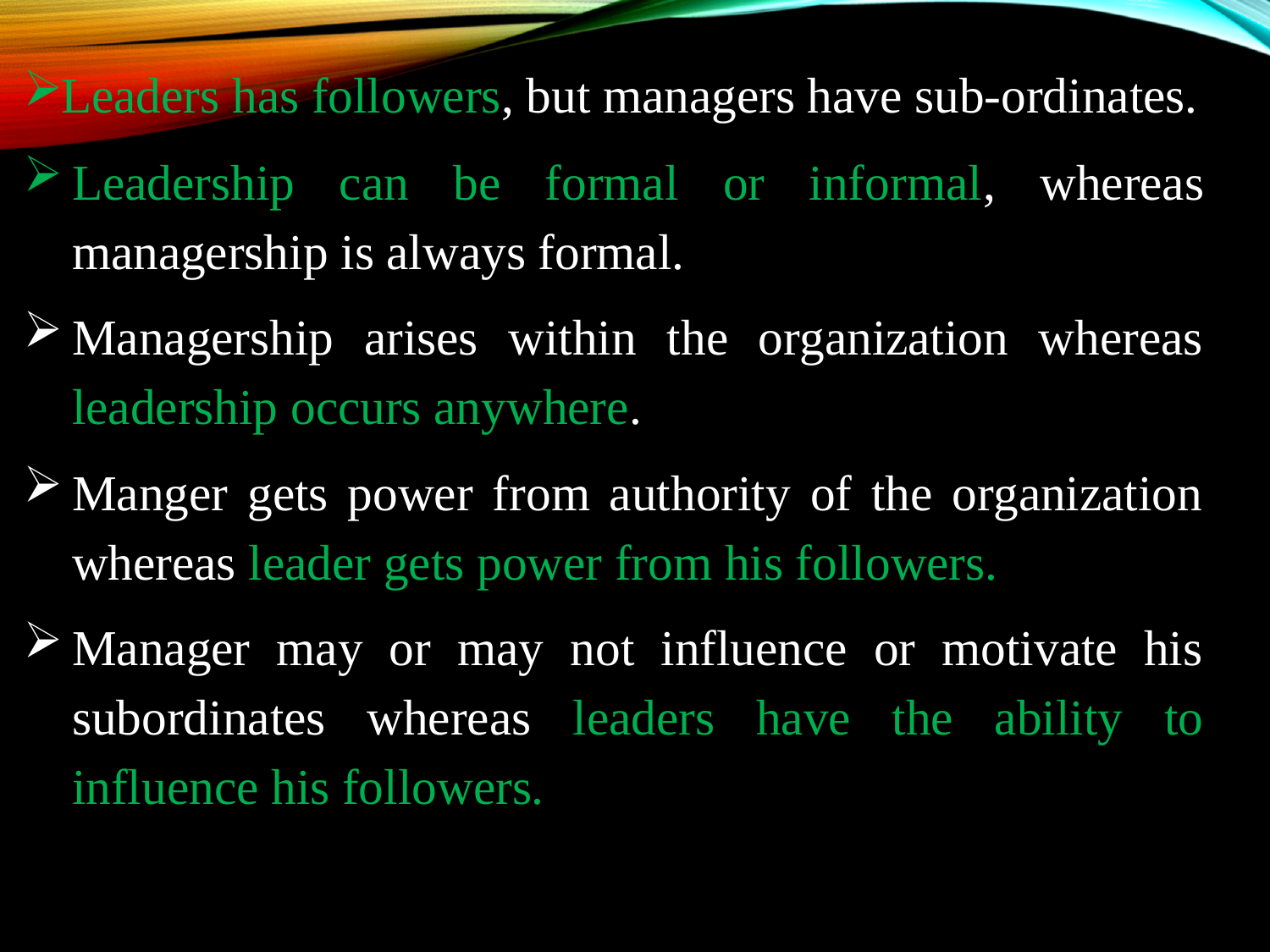

#
Leaders has followers, but managers have sub-ordinates.
Leadership can be formal or informal, whereas managership is always formal.
Managership arises within the organization whereas leadership occurs anywhere.
Manger gets power from authority of the organization whereas leader gets power from his followers.
Manager may or may not influence or motivate his subordinates whereas leaders have the ability to influence his followers.